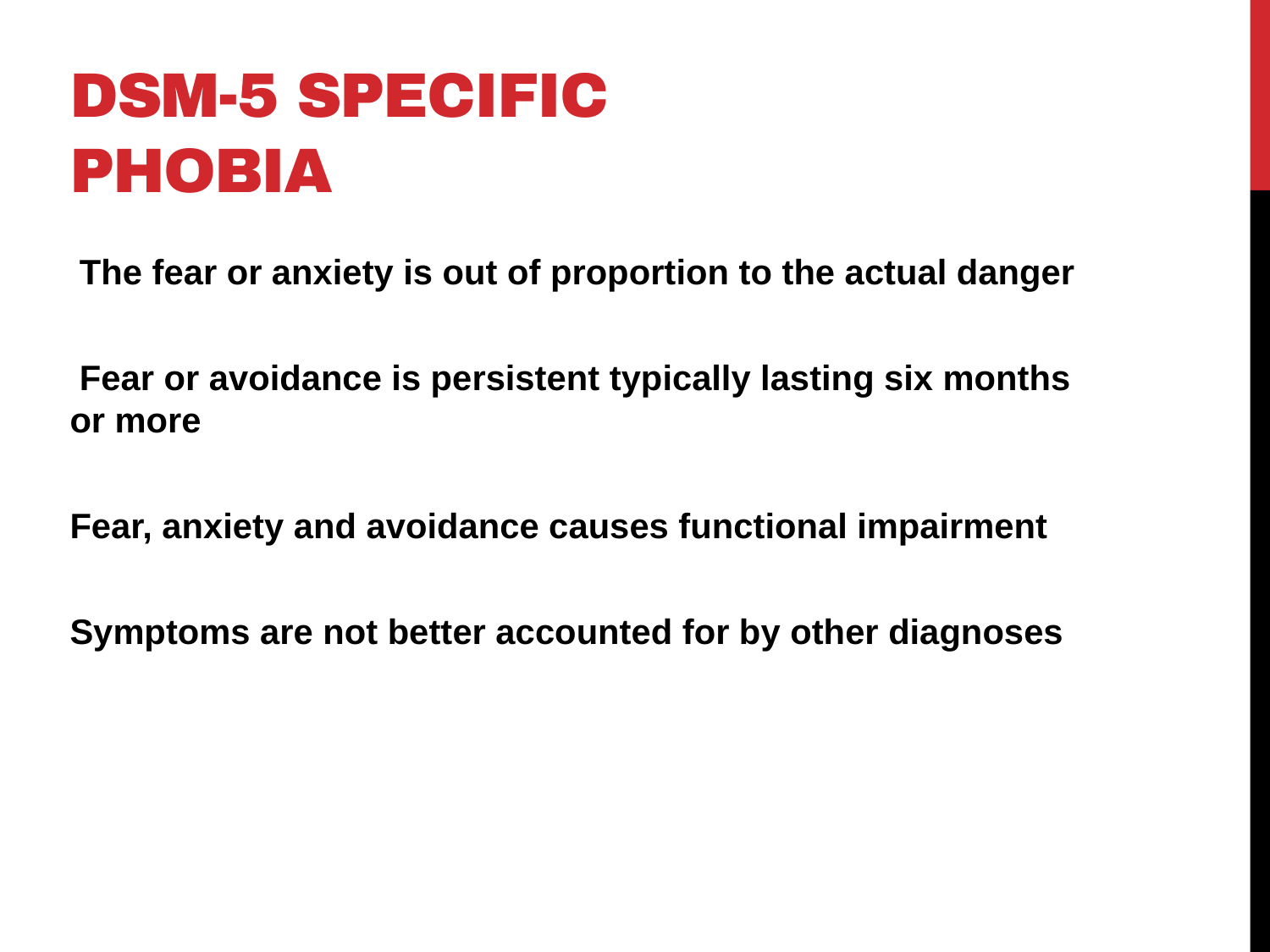

# DSM-5 specific phobia
 The fear or anxiety is out of proportion to the actual danger

 Fear or avoidance is persistent typically lasting six months or more

Fear, anxiety and avoidance causes functional impairment

Symptoms are not better accounted for by other diagnoses